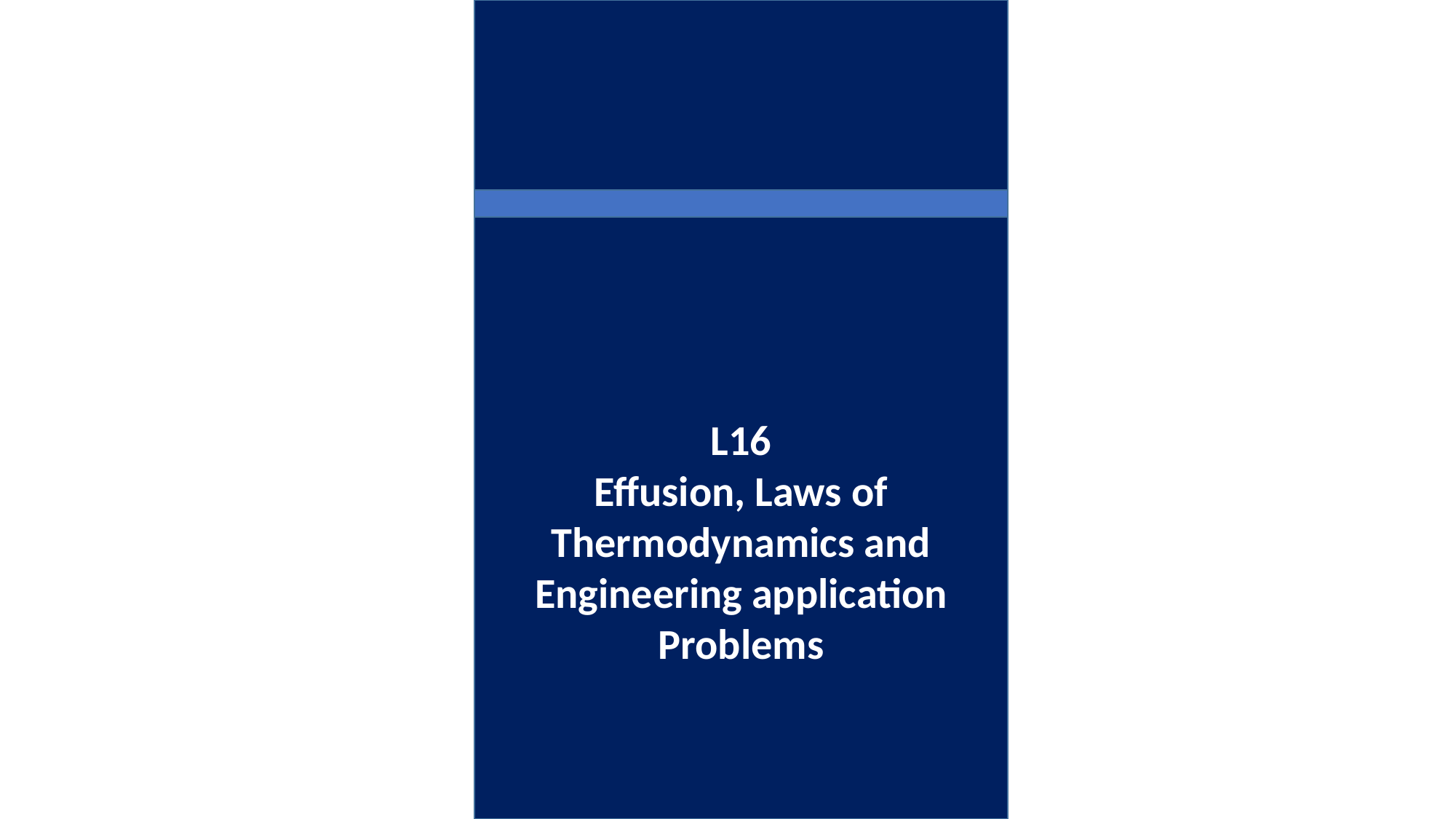

L16
Effusion, Laws of Thermodynamics and Engineering application Problems